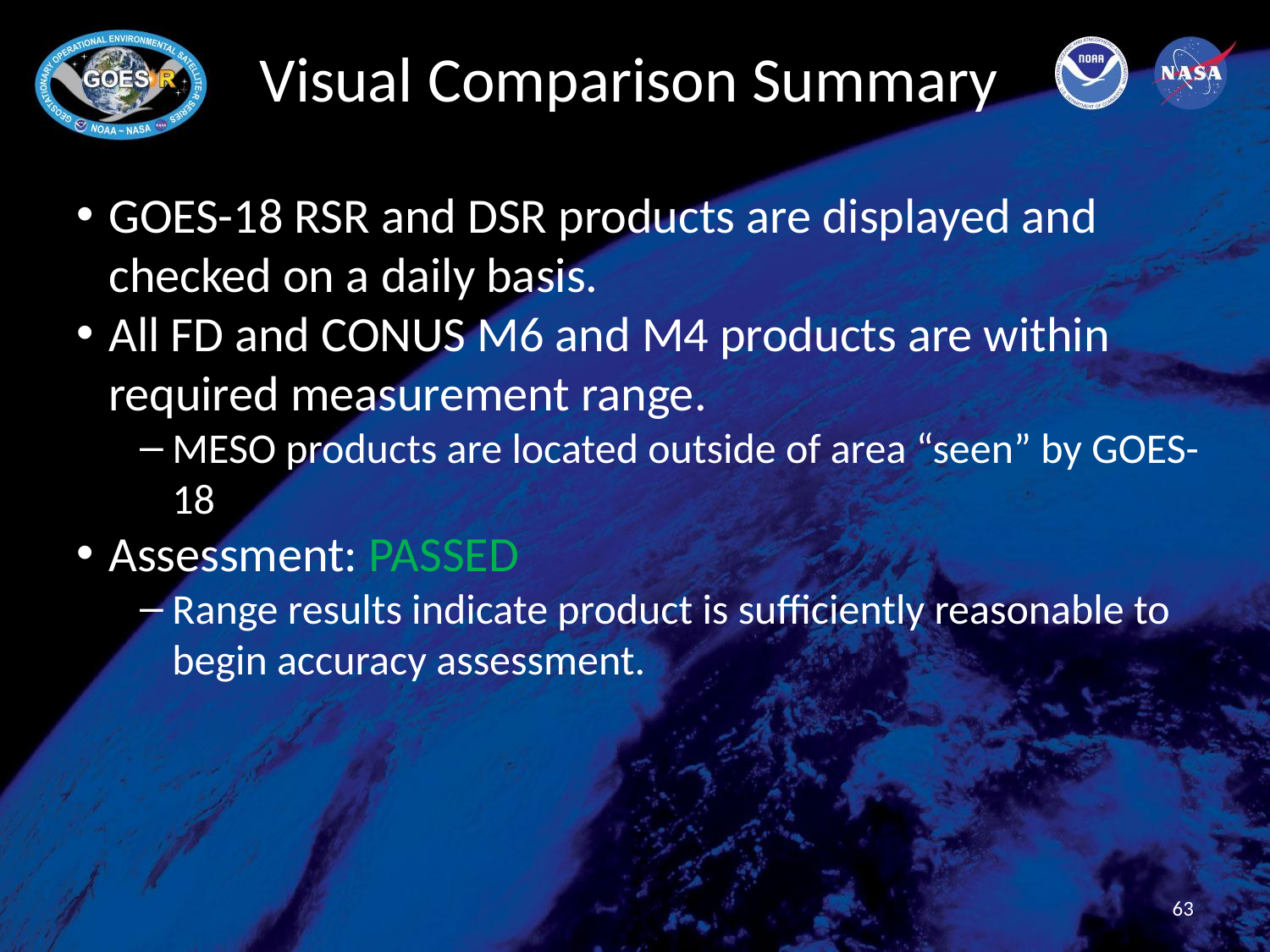

# Visual Comparison Summary
GOES-18 RSR and DSR products are displayed and checked on a daily basis.
All FD and CONUS M6 and M4 products are within required measurement range.
MESO products are located outside of area “seen” by GOES-18
Assessment: PASSED
Range results indicate product is sufficiently reasonable to begin accuracy assessment.

63